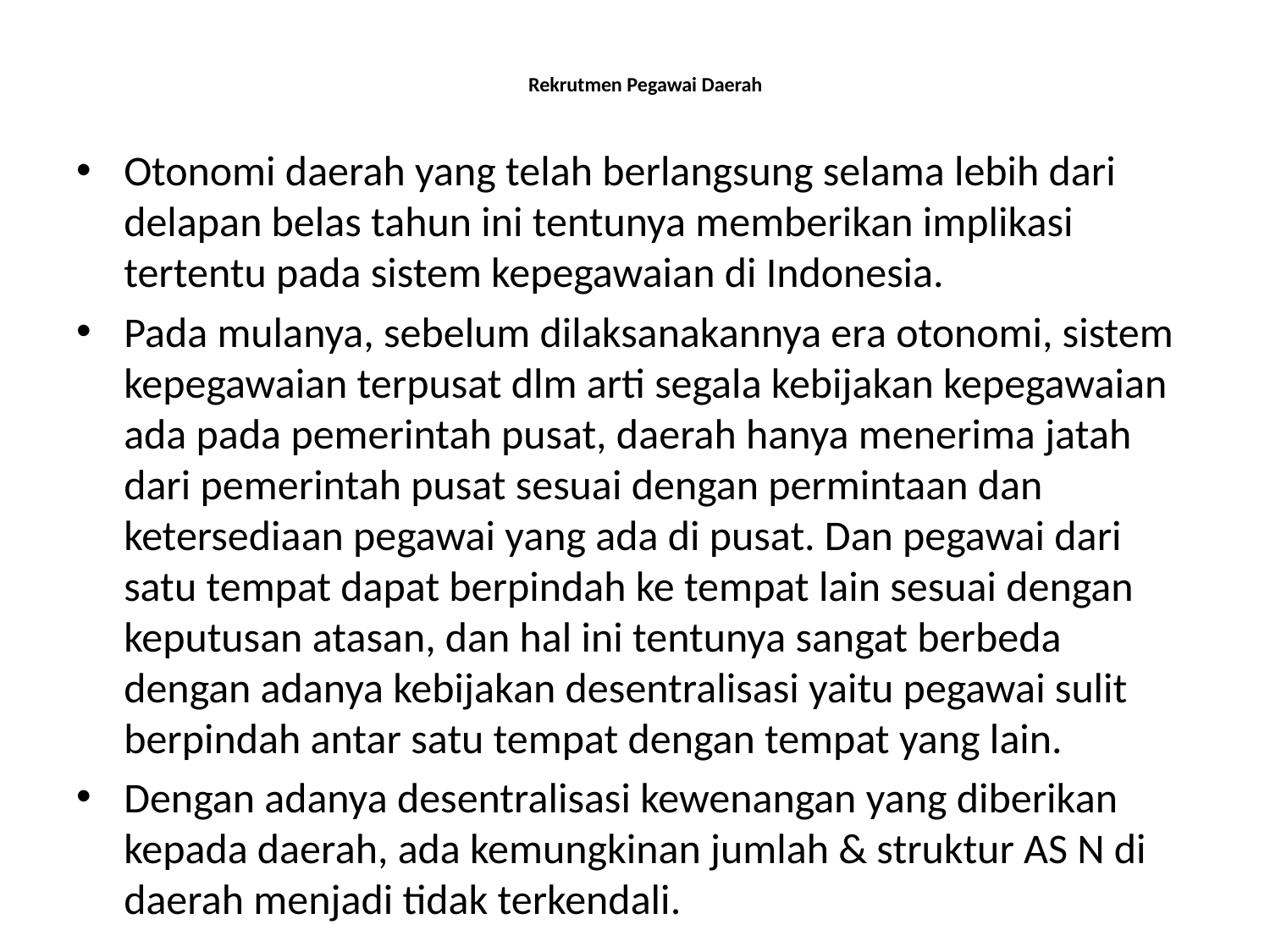

# Rekrutmen Pegawai Daerah
Otonomi daerah yang telah berlangsung selama lebih dari delapan belas tahun ini tentunya memberikan implikasi tertentu pada sistem kepegawaian di Indonesia.
Pada mulanya, sebelum dilaksanakannya era otonomi, sistem kepegawaian terpusat dlm arti segala kebijakan kepegawaian ada pada pemerintah pusat, daerah hanya menerima jatah dari pemerintah pusat sesuai dengan permintaan dan ketersediaan pegawai yang ada di pusat. Dan pegawai dari satu tempat dapat berpindah ke tempat lain sesuai dengan keputusan atasan, dan hal ini tentunya sangat berbeda dengan adanya kebijakan desentralisasi yaitu pegawai sulit berpindah antar satu tempat dengan tempat yang lain.
Dengan adanya desentralisasi kewenangan yang diberikan kepada daerah, ada kemungkinan jumlah & struktur AS N di daerah menjadi tidak terkendali.